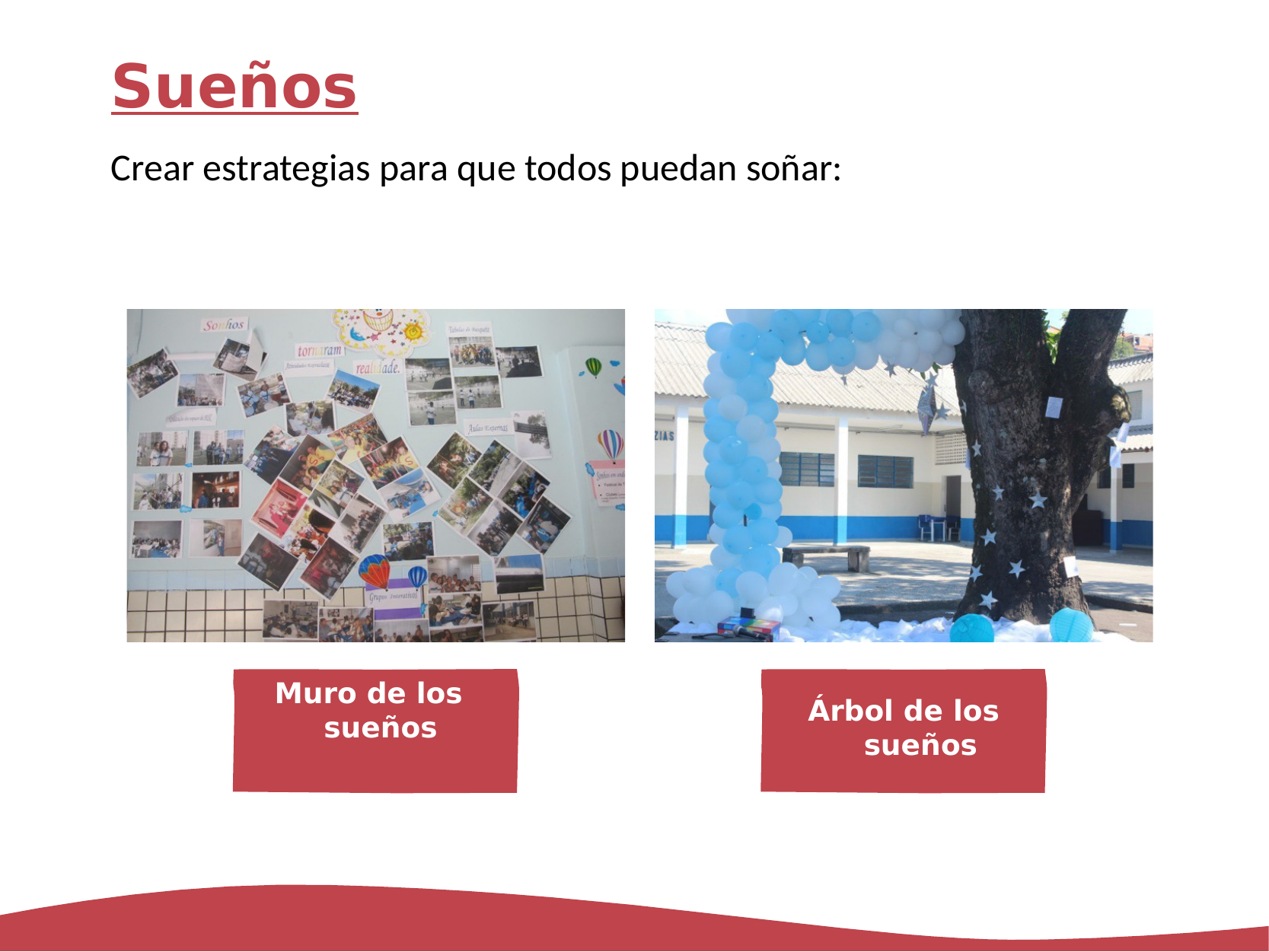

# Sueños
Crear estrategias para que todos puedan soñar:

Muro de los sueños
Árbol de los sueños